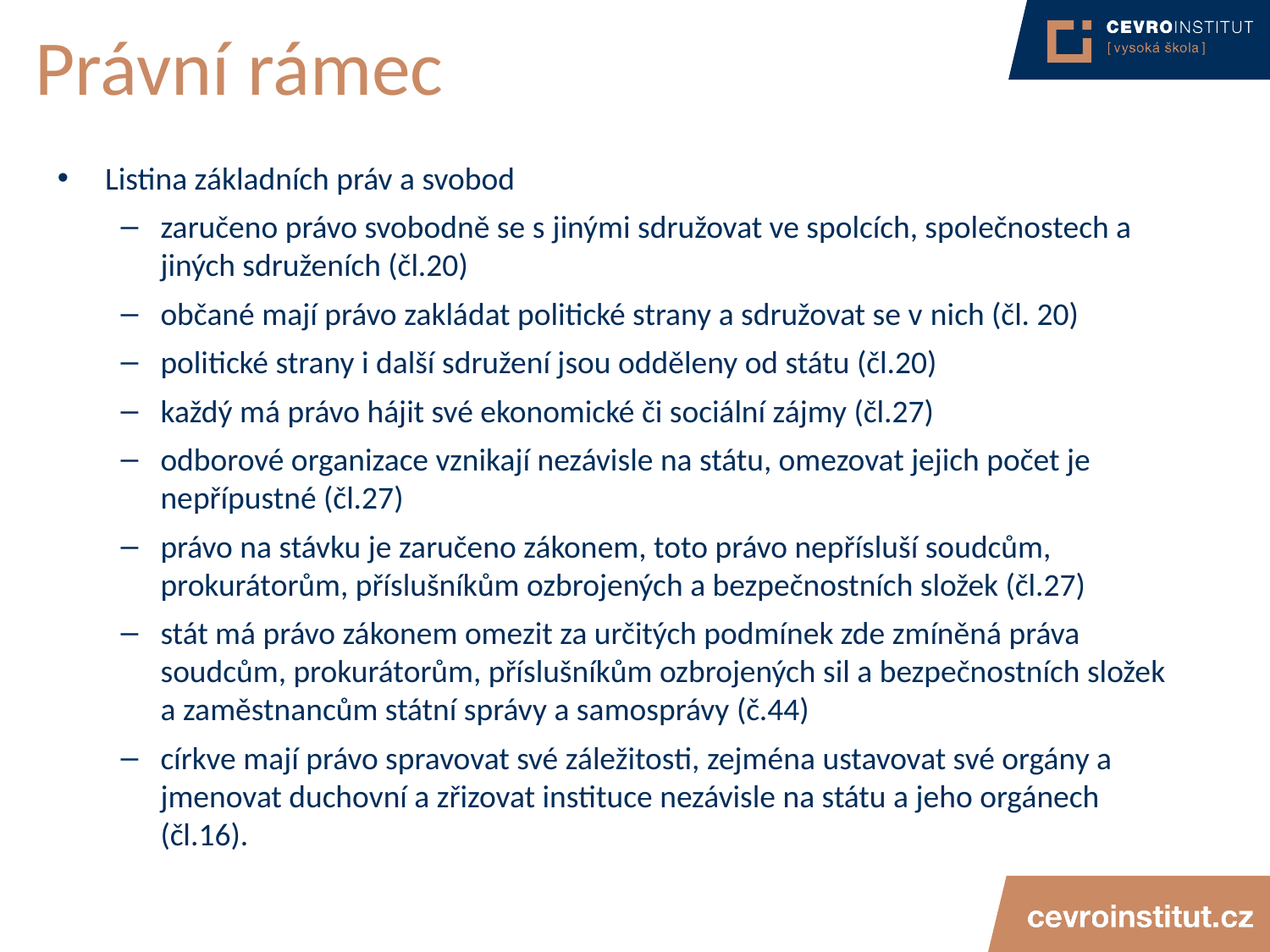

# Právní rámec
Listina základních práv a svobod
zaručeno právo svobodně se s jinými sdružovat ve spolcích, společnostech a jiných sdruženích (čl.20)
občané mají právo zakládat politické strany a sdružovat se v nich (čl. 20)
politické strany i další sdružení jsou odděleny od státu (čl.20)
každý má právo hájit své ekonomické či sociální zájmy (čl.27)
odborové organizace vznikají nezávisle na státu, omezovat jejich počet je nepřípustné (čl.27)
právo na stávku je zaručeno zákonem, toto právo nepřísluší soudcům, prokurátorům, příslušníkům ozbrojených a bezpečnostních složek (čl.27)
stát má právo zákonem omezit za určitých podmínek zde zmíněná práva soudcům, prokurátorům, příslušníkům ozbrojených sil a bezpečnostních složek a zaměstnancům státní správy a samosprávy (č.44)
církve mají právo spravovat své záležitosti, zejména ustavovat své orgány a jmenovat duchovní a zřizovat instituce nezávisle na státu a jeho orgánech (čl.16).